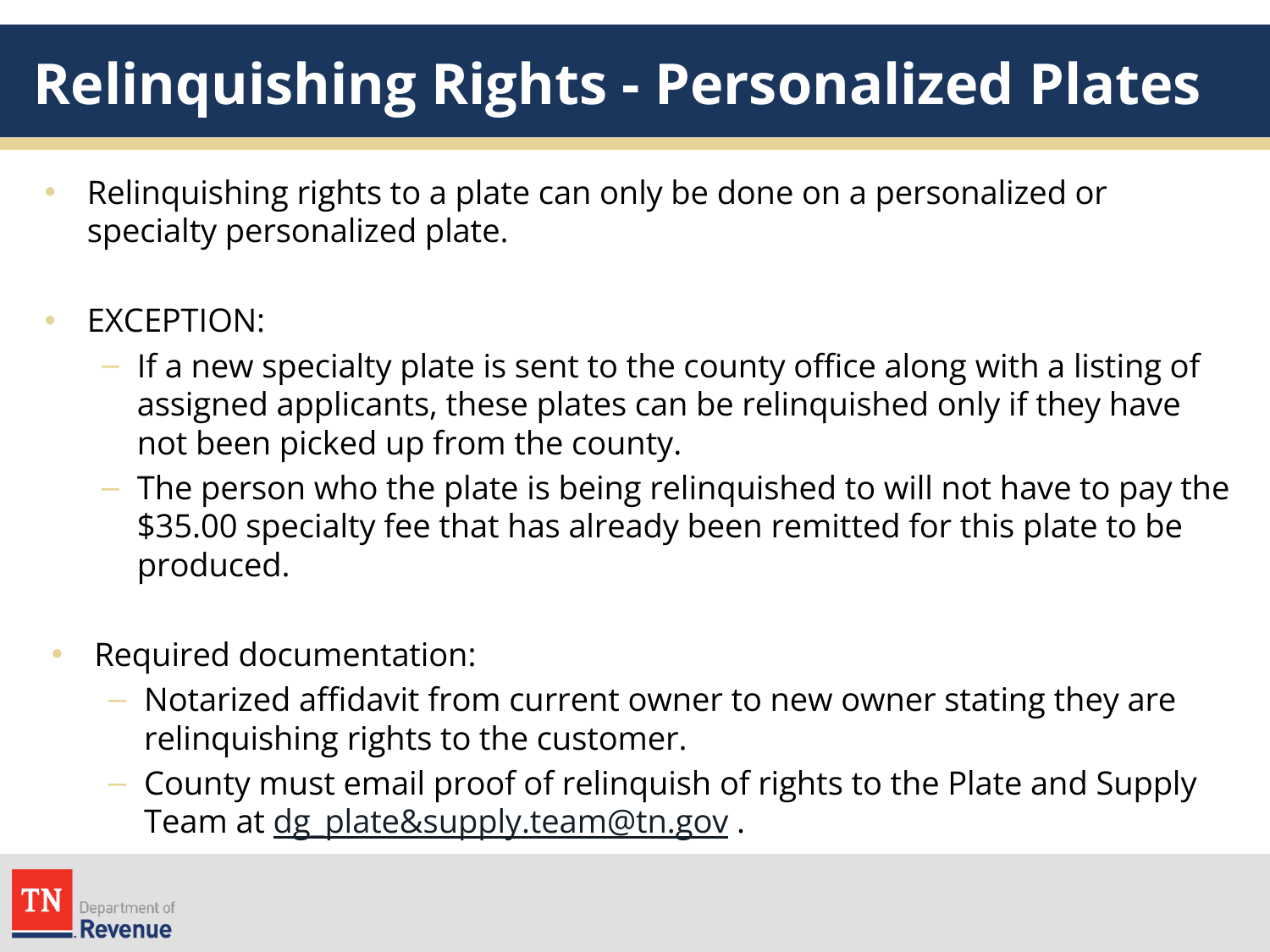

# Relinquishing Rights - Personalized Plates
Relinquishing rights to a plate can only be done on a personalized or specialty personalized plate.

EXCEPTION:
If a new specialty plate is sent to the county office along with a listing of assigned applicants, these plates can be relinquished only if they have not been picked up from the county.
The person who the plate is being relinquished to will not have to pay the $35.00 specialty fee that has already been remitted for this plate to be produced.

Required documentation:
Notarized affidavit from current owner to new owner stating they are relinquishing rights to the customer.
County must email proof of relinquish of rights to the Plate and Supply Team at dg_plate&supply.team@tn.gov .